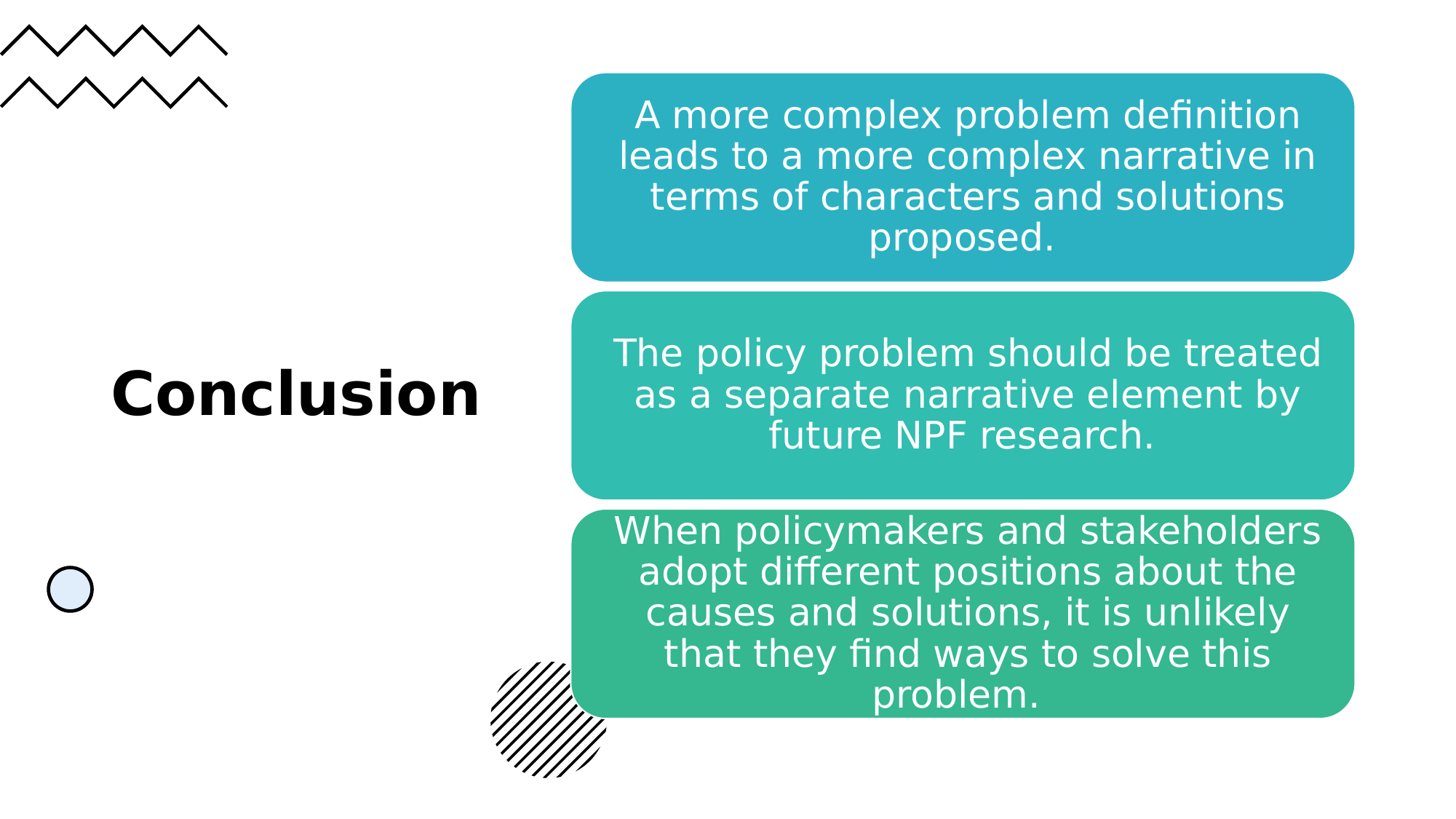

A more complex problem definition leads to a more complex narrative in terms of characters and solutions proposed.
The policy problem should be treated as a separate narrative element by future NPF research.
When policymakers and stakeholders adopt different positions about the causes and solutions, it is unlikely that they find ways to solve this problem.
# Conclusion